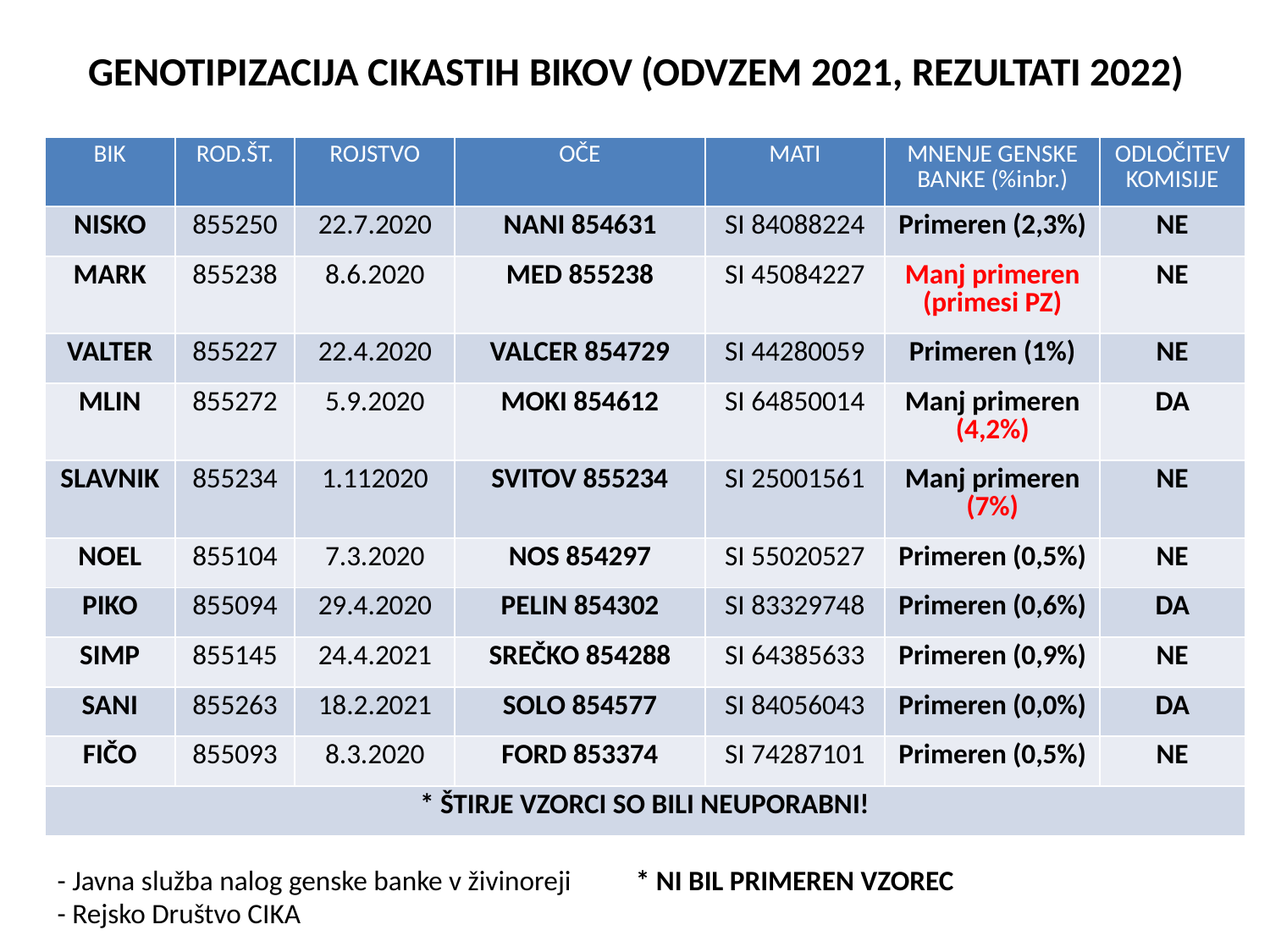

# GENOTIPIZACIJA CIKASTIH BIKOV (ODVZEM 2021, REZULTATI 2022)
| BIK | ROD.ŠT. | ROJSTVO | OČE | MATI | MNENJE GENSKE BANKE (%inbr.) | ODLOČITEV KOMISIJE |
| --- | --- | --- | --- | --- | --- | --- |
| NISKO | 855250 | 22.7.2020 | NANI 854631 | SI 84088224 | Primeren (2,3%) | NE |
| MARK | 855238 | 8.6.2020 | MED 855238 | SI 45084227 | Manj primeren (primesi PZ) | NE |
| VALTER | 855227 | 22.4.2020 | VALCER 854729 | SI 44280059 | Primeren (1%) | NE |
| MLIN | 855272 | 5.9.2020 | MOKI 854612 | SI 64850014 | Manj primeren (4,2%) | DA |
| SLAVNIK | 855234 | 1.112020 | SVITOV 855234 | SI 25001561 | Manj primeren (7%) | NE |
| NOEL | 855104 | 7.3.2020 | NOS 854297 | SI 55020527 | Primeren (0,5%) | NE |
| PIKO | 855094 | 29.4.2020 | PELIN 854302 | SI 83329748 | Primeren (0,6%) | DA |
| SIMP | 855145 | 24.4.2021 | SREČKO 854288 | SI 64385633 | Primeren (0,9%) | NE |
| SANI | 855263 | 18.2.2021 | SOLO 854577 | SI 84056043 | Primeren (0,0%) | DA |
| FIČO | 855093 | 8.3.2020 | FORD 853374 | SI 74287101 | Primeren (0,5%) | NE |
| \* ŠTIRJE VZORCI SO BILI NEUPORABNI! |  |  |  |  |  |  |
- Javna služba nalog genske banke v živinoreji          * NI BIL PRIMEREN VZOREC
- Rejsko Društvo CIKA